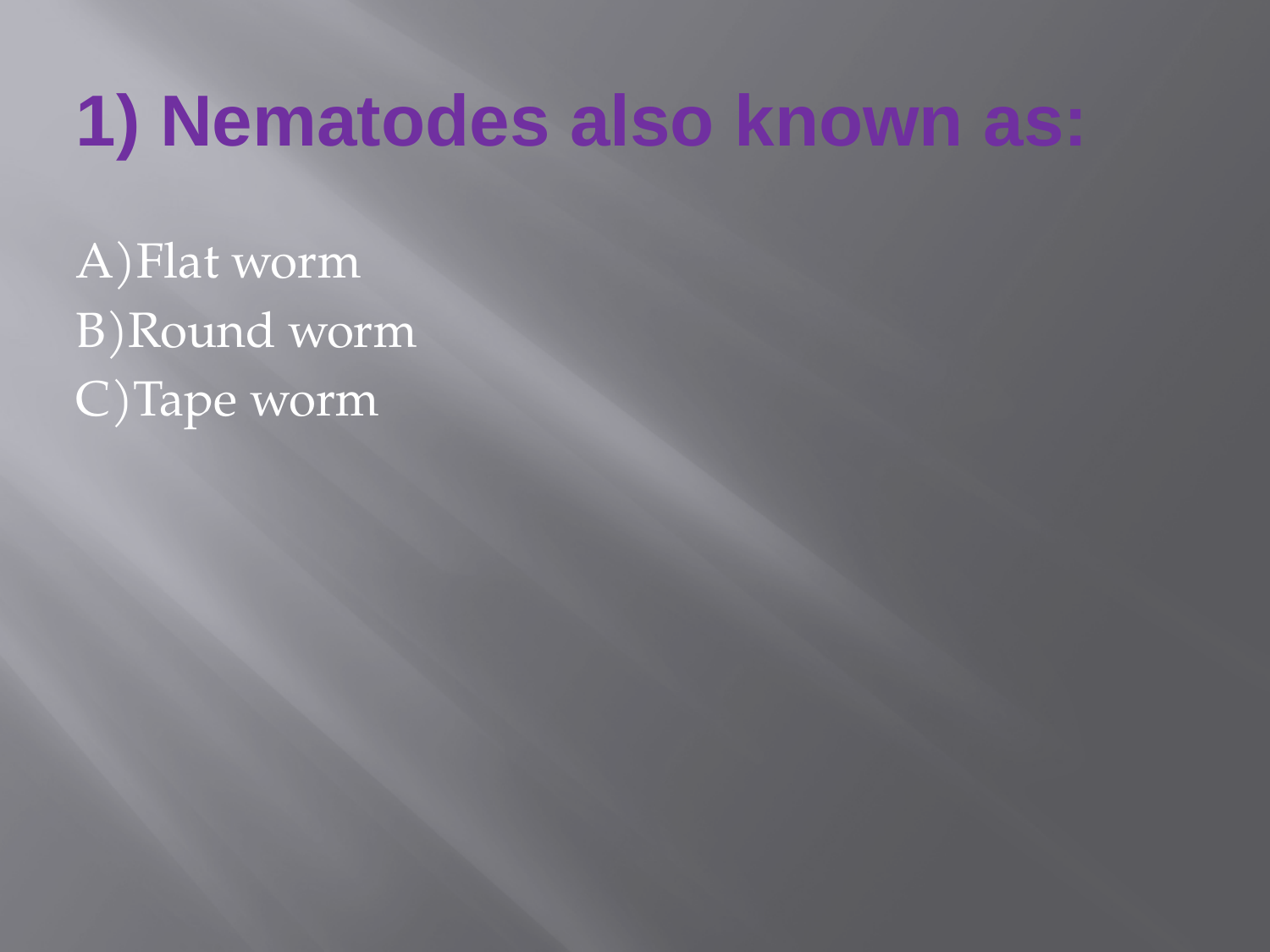

# 1) Nematodes also known as:
A)Flat worm
B)Round worm
C)Tape worm